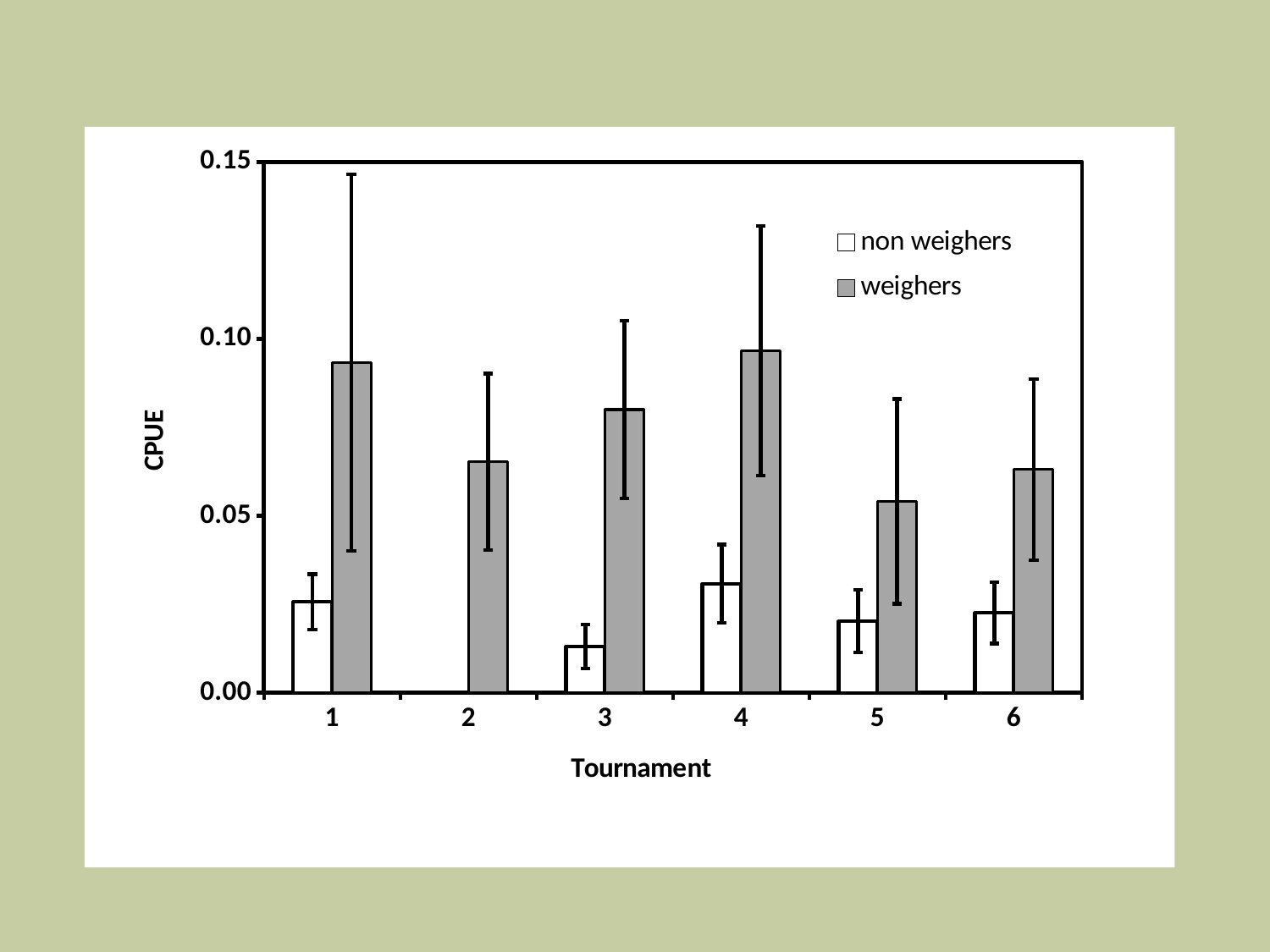

### Chart

| Category |  |  |
|---|---|---|
| 1 | 0.025641025641025703 | 0.09323362913096703 |
| 2 | 0.0 | 0.06524725274725275 |
| 3 | 0.013045917166723197 | 0.08000000000000004 |
| 4 | 0.030798465620442788 | 0.09663188022883683 |
| 5 | 0.0201765447667087 | 0.05405411249093241 |
| 6 | 0.022568715192834776 | 0.06305405548272495 |